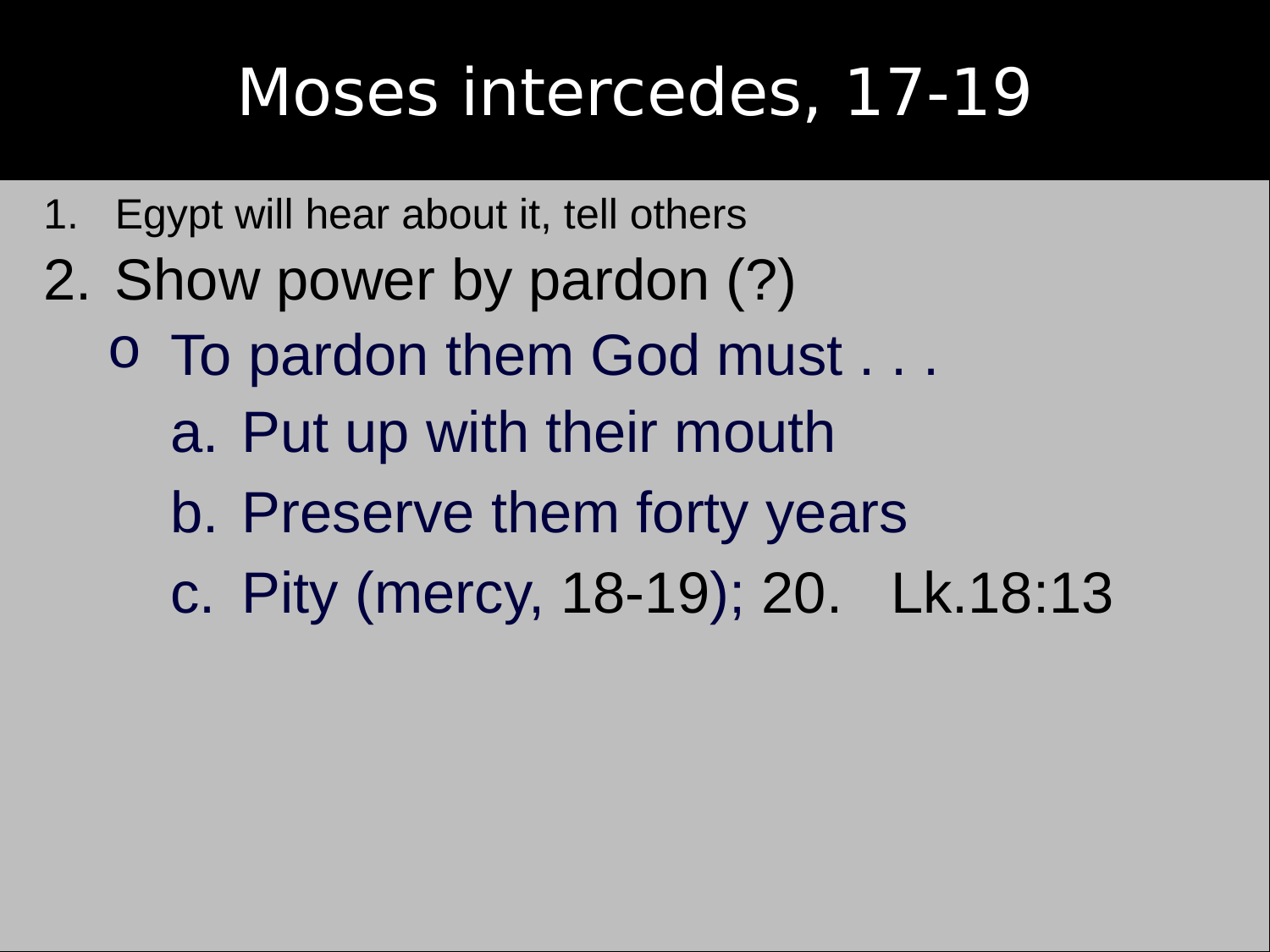

# Moses intercedes, 17-19
Egypt will hear about it, tell others
Show power by pardon (?)
To pardon them God must . . .
Put up with their mouth
Preserve them forty years
Pity (mercy, 18-19); 20.   Lk.18:13